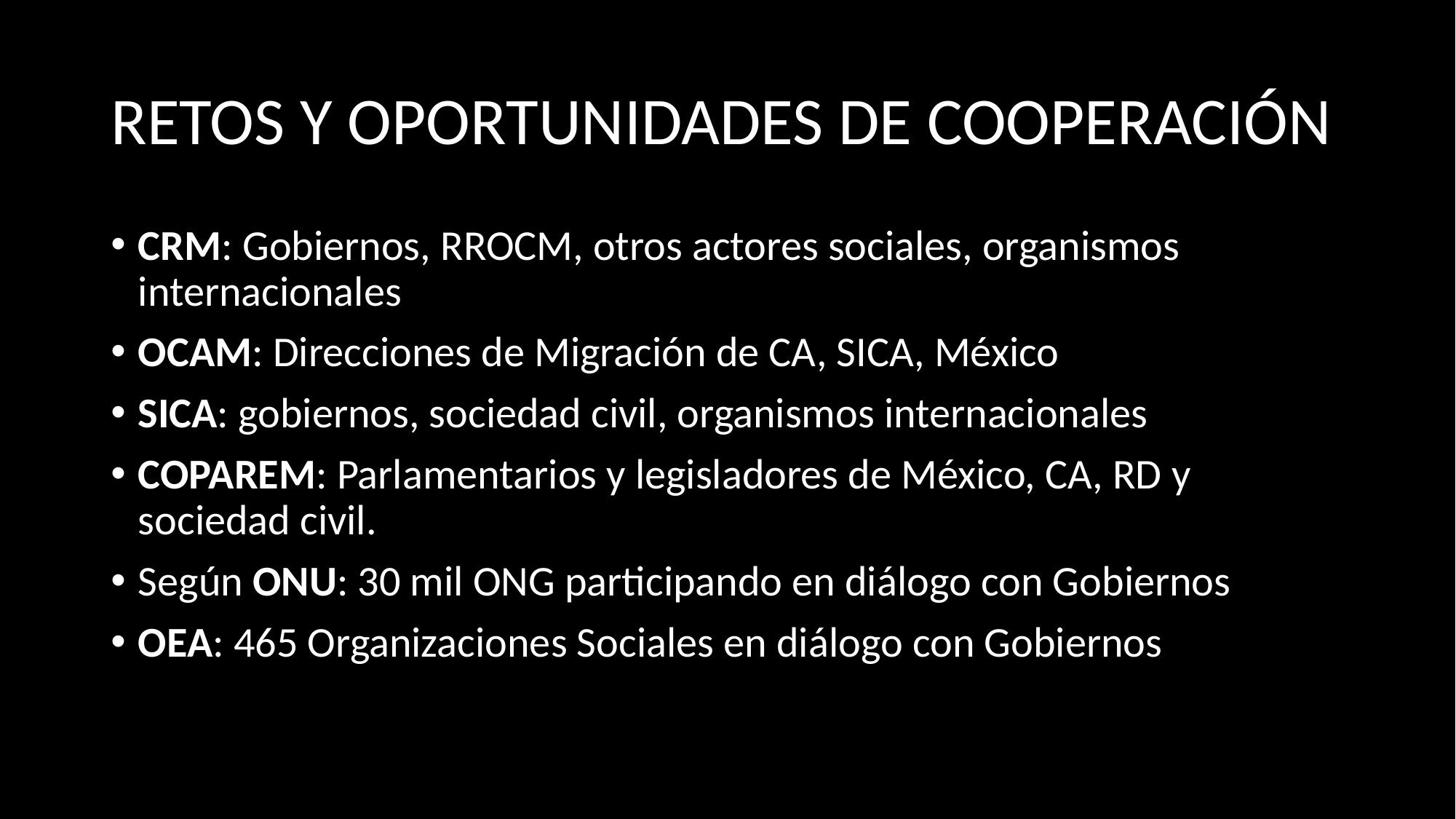

# RETOS Y OPORTUNIDADES DE COOPERACIÓN
CRM: Gobiernos, RROCM, otros actores sociales, organismos internacionales
OCAM: Direcciones de Migración de CA, SICA, México
SICA: gobiernos, sociedad civil, organismos internacionales
COPAREM: Parlamentarios y legisladores de México, CA, RD y sociedad civil.
Según ONU: 30 mil ONG participando en diálogo con Gobiernos
OEA: 465 Organizaciones Sociales en diálogo con Gobiernos